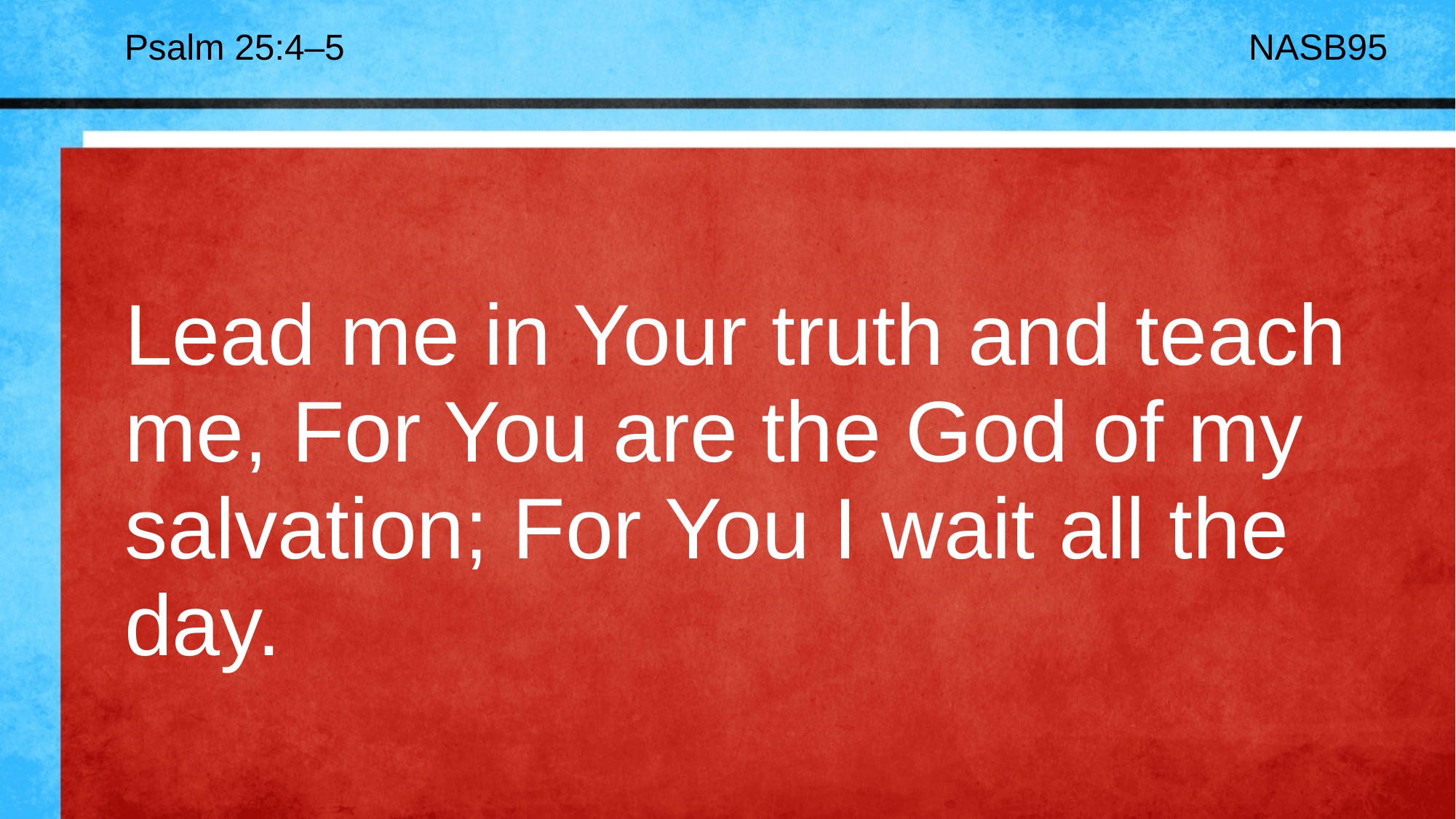

Psalm 25:4–5
NASB95
Lead me in Your truth and teach me, For You are the God of my salvation; For You I wait all the day.